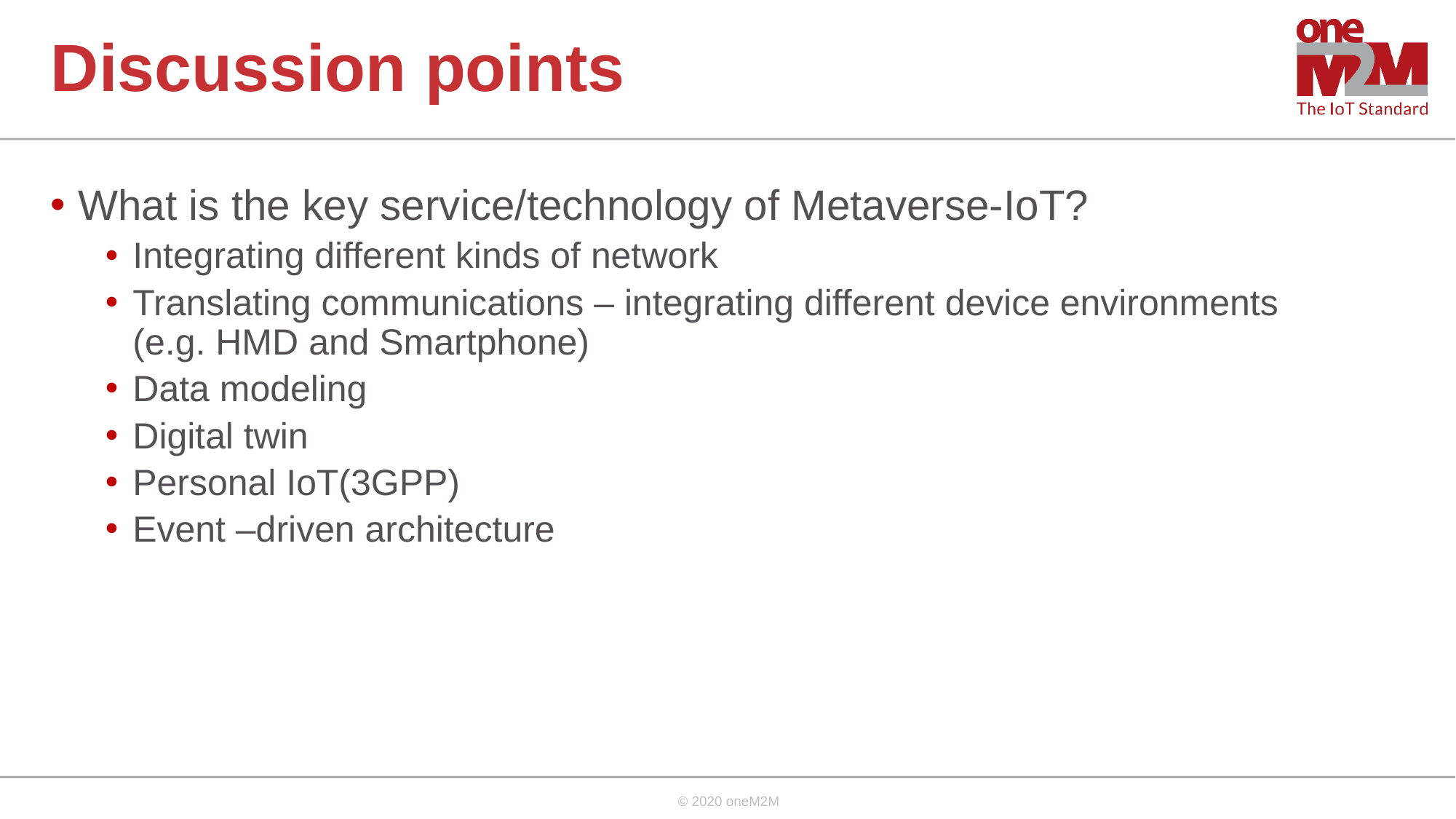

# Discussion points
What is the key service/technology of Metaverse-IoT?
Integrating different kinds of network
Translating communications – integrating different device environments (e.g. HMD and Smartphone)
Data modeling
Digital twin
Personal IoT(3GPP)
Event –driven architecture